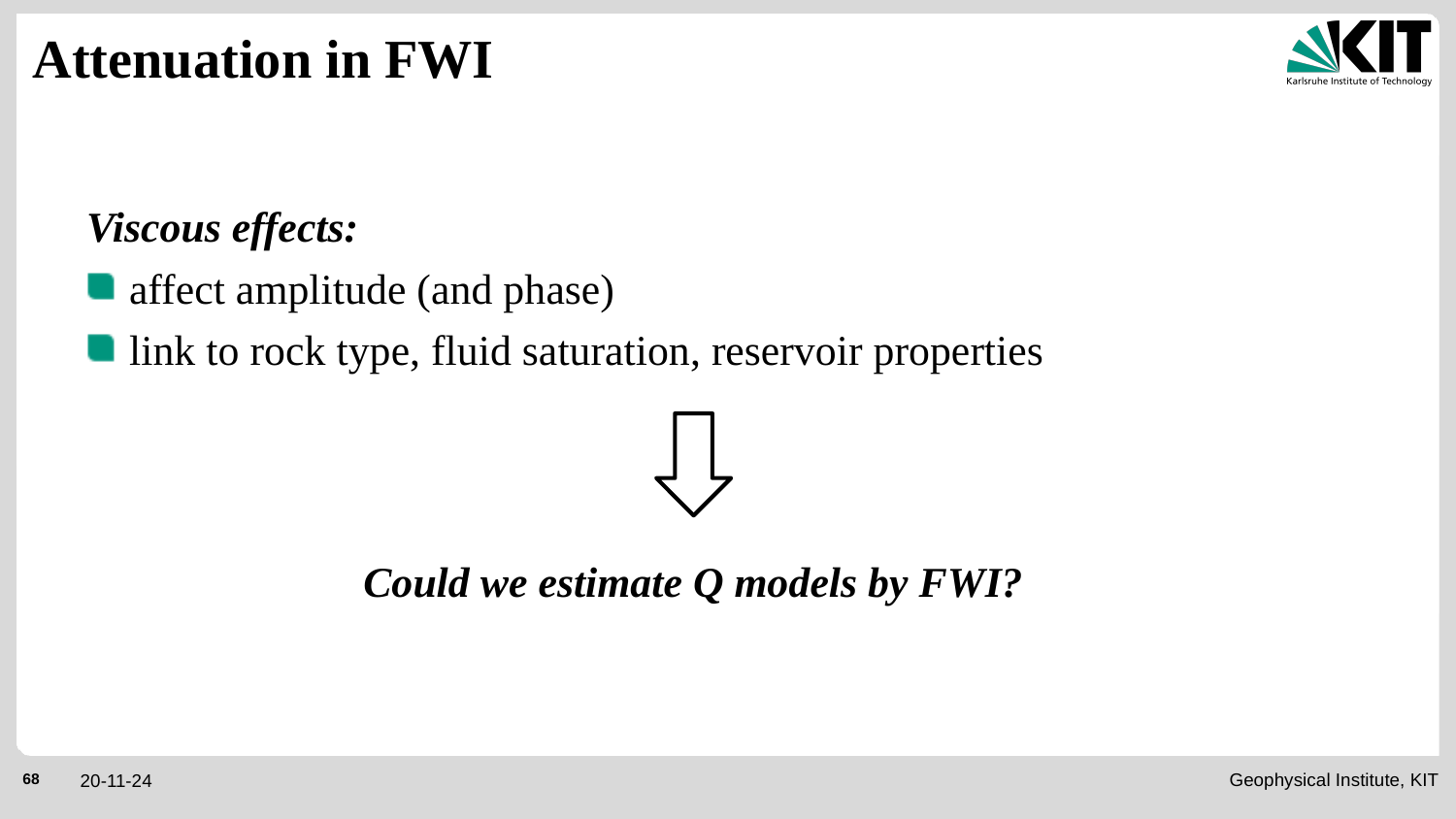

Attenuation in FWI
Viscous effects:
affect amplitude (and phase)
link to rock type, fluid saturation, reservoir properties

Could we estimate Q models by FWI?